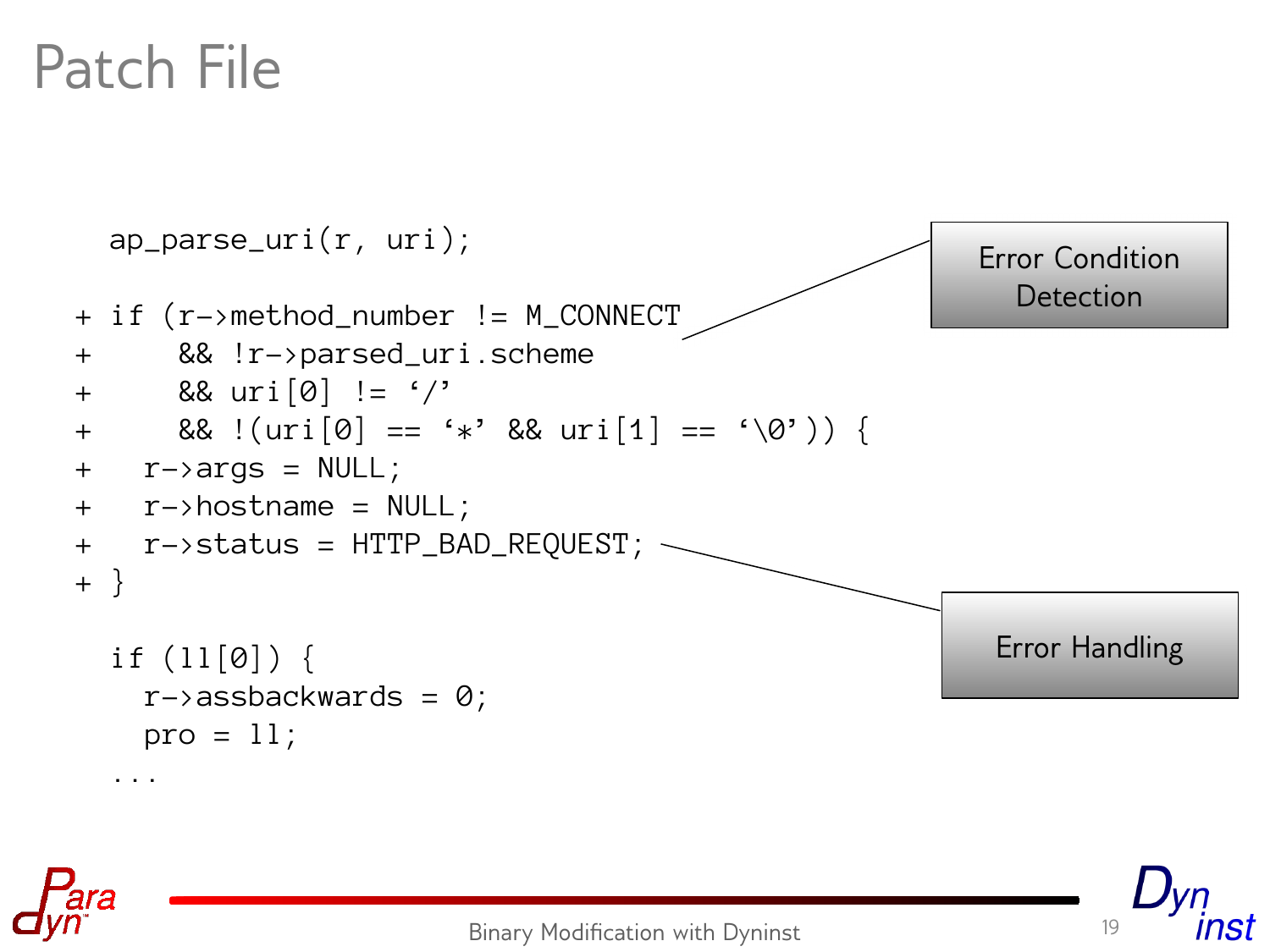

# Patch File
  ap_parse_uri(r, uri);
+ if (r->method_number != M_CONNECT
+     && !r->parsed_uri.scheme
+     && uri[0] != ‘/’
+     && !(uri[0] == ‘*’ && uri[1] == ‘\0’)) {
+   r->args = NULL;
+   r->hostname = NULL;
+   r->status = HTTP_BAD_REQUEST;
+ }

  if (ll[0]) {
    r->assbackwards = 0;
    pro = ll;
  ...
Error Condition
Detection
Error Handling
19
Binary Modification with Dyninst